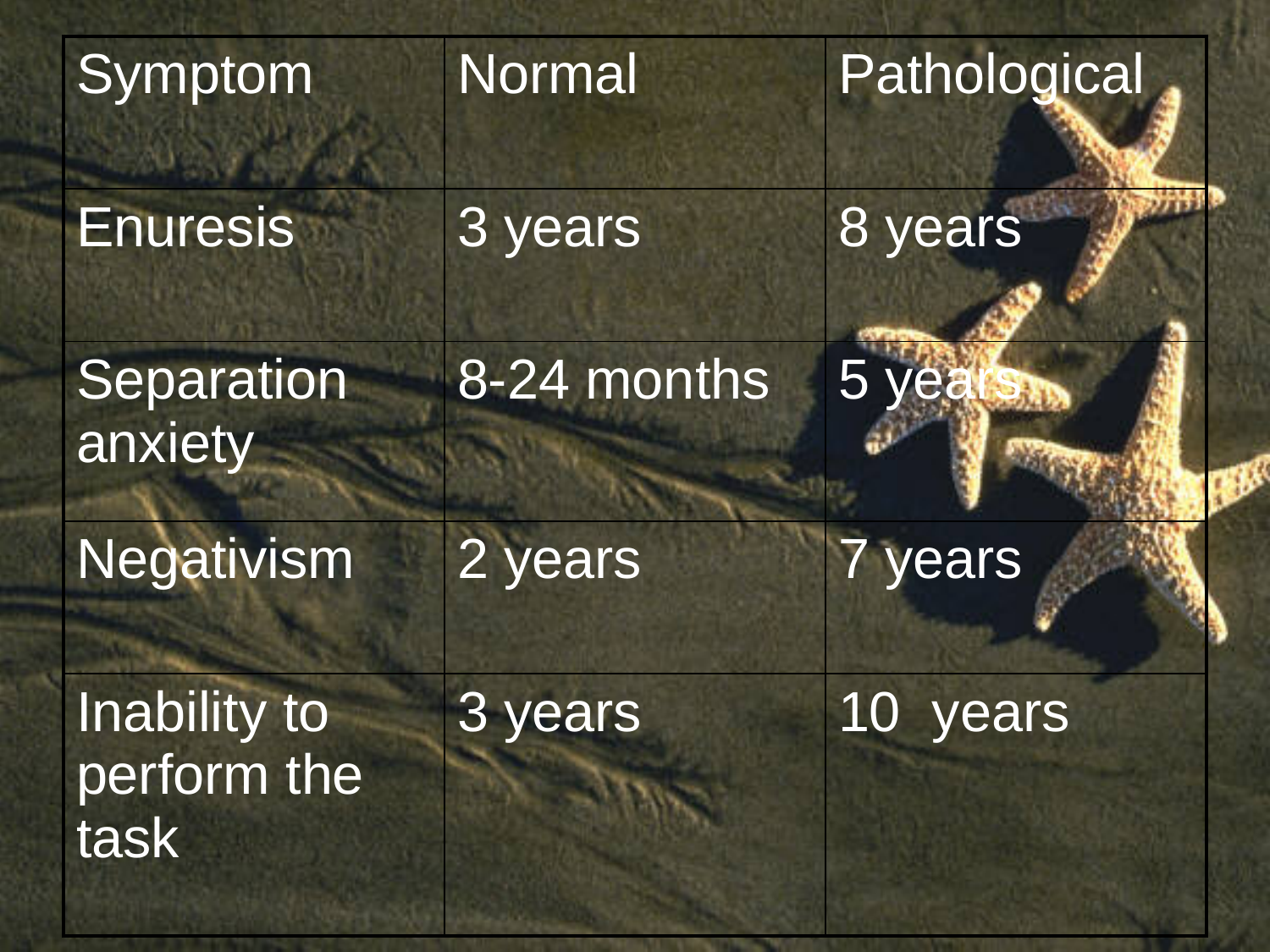

| Symptom | Normal | Pathological |
| --- | --- | --- |
| Enuresis | 3 years | 8 years |
| Separation anxiety | 8-24 months | 5 years |
| Negativism | 2 years | 7 years |
| Inability to perform the task | 3 years | 10 years |